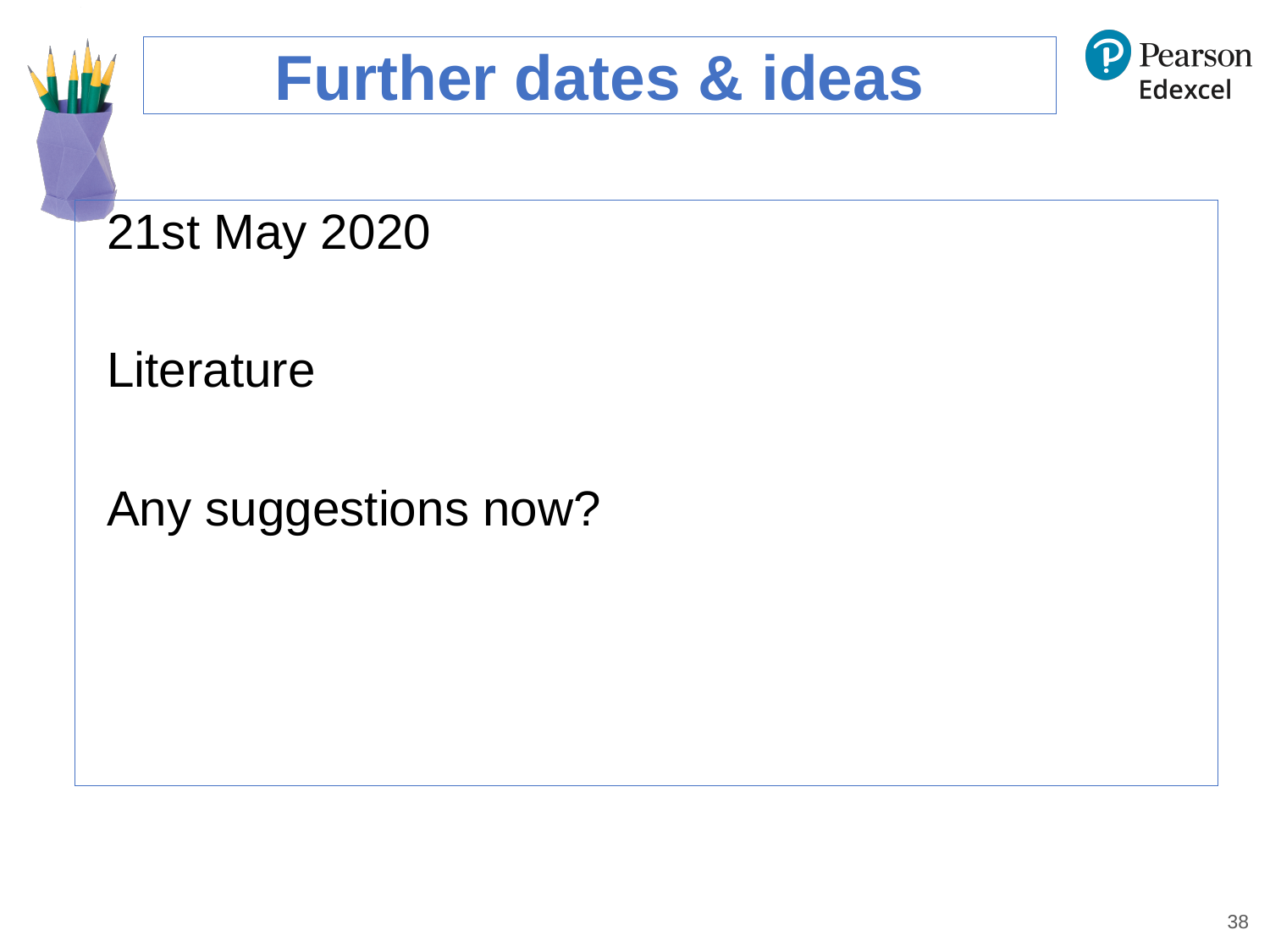

# Further dates & ideas
21st May 2020

Literature

Any suggestions now?